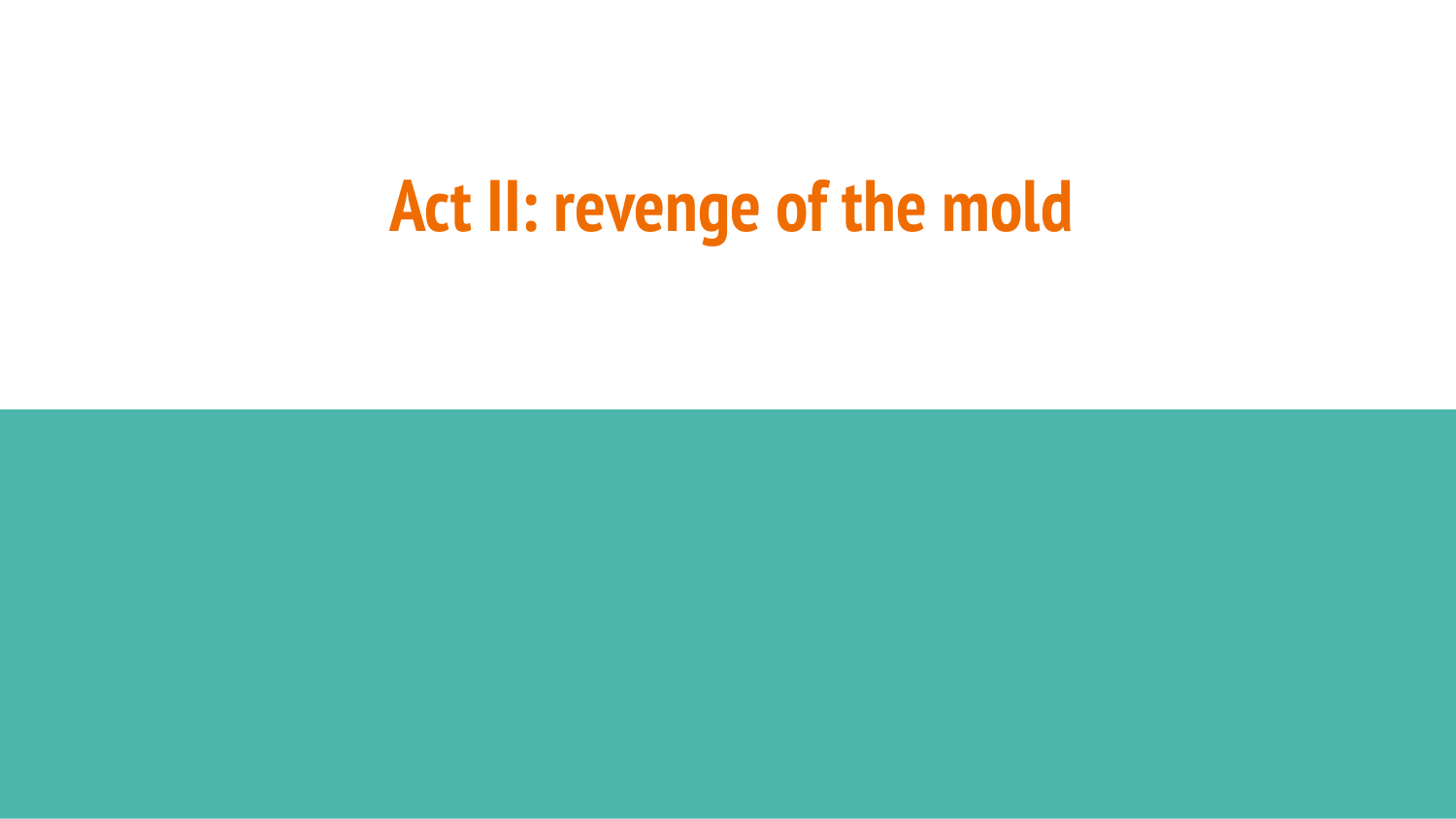

# Act II: revenge of the mold